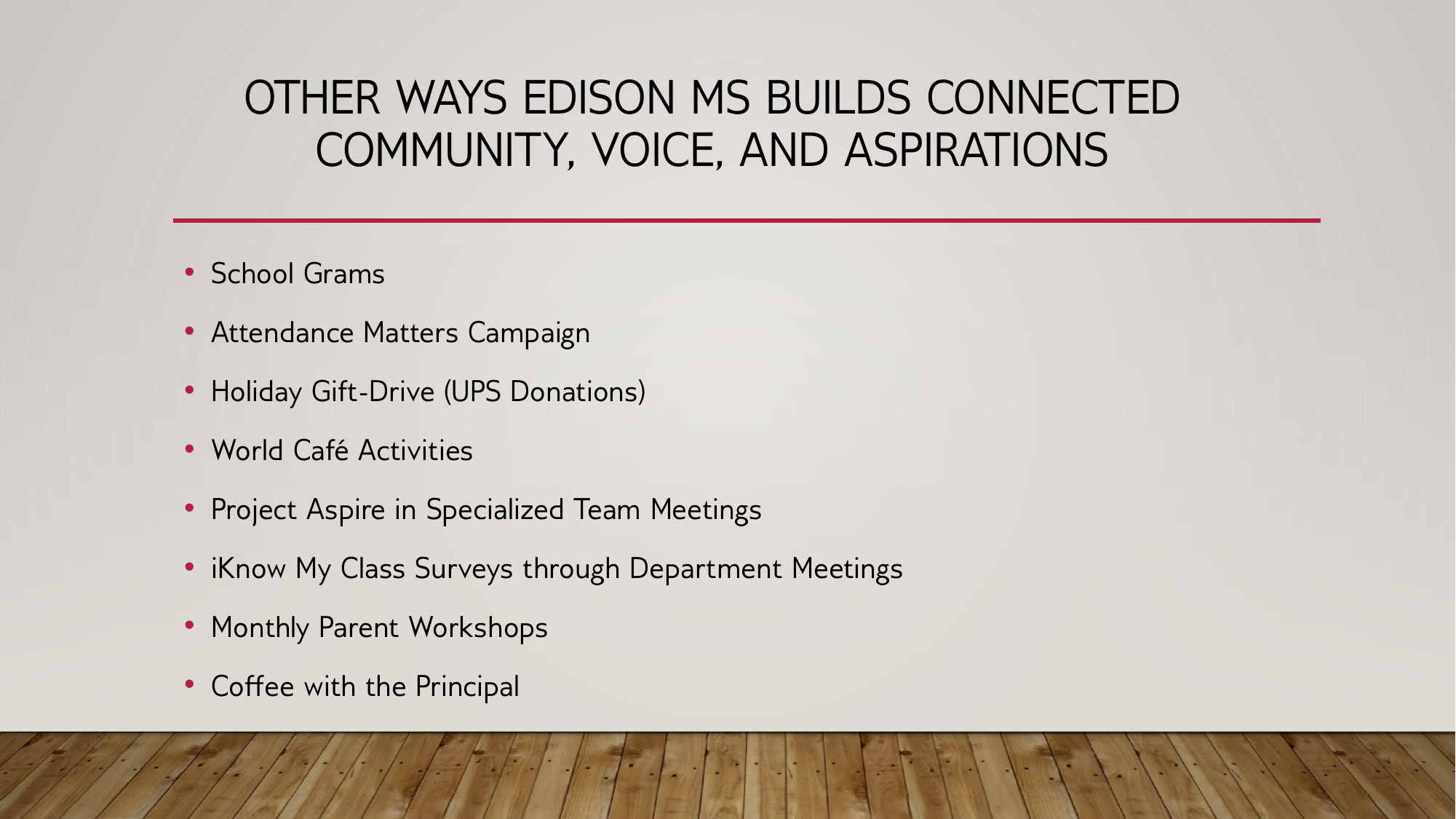

# Other ways edison ms builds connected community, voice, and aspirations
School Grams
Attendance Matters Campaign
Holiday Gift-Drive (UPS Donations)
World Café Activities
Project Aspire in Specialized Team Meetings
iKnow My Class Surveys through Department Meetings
Monthly Parent Workshops
Coffee with the Principal